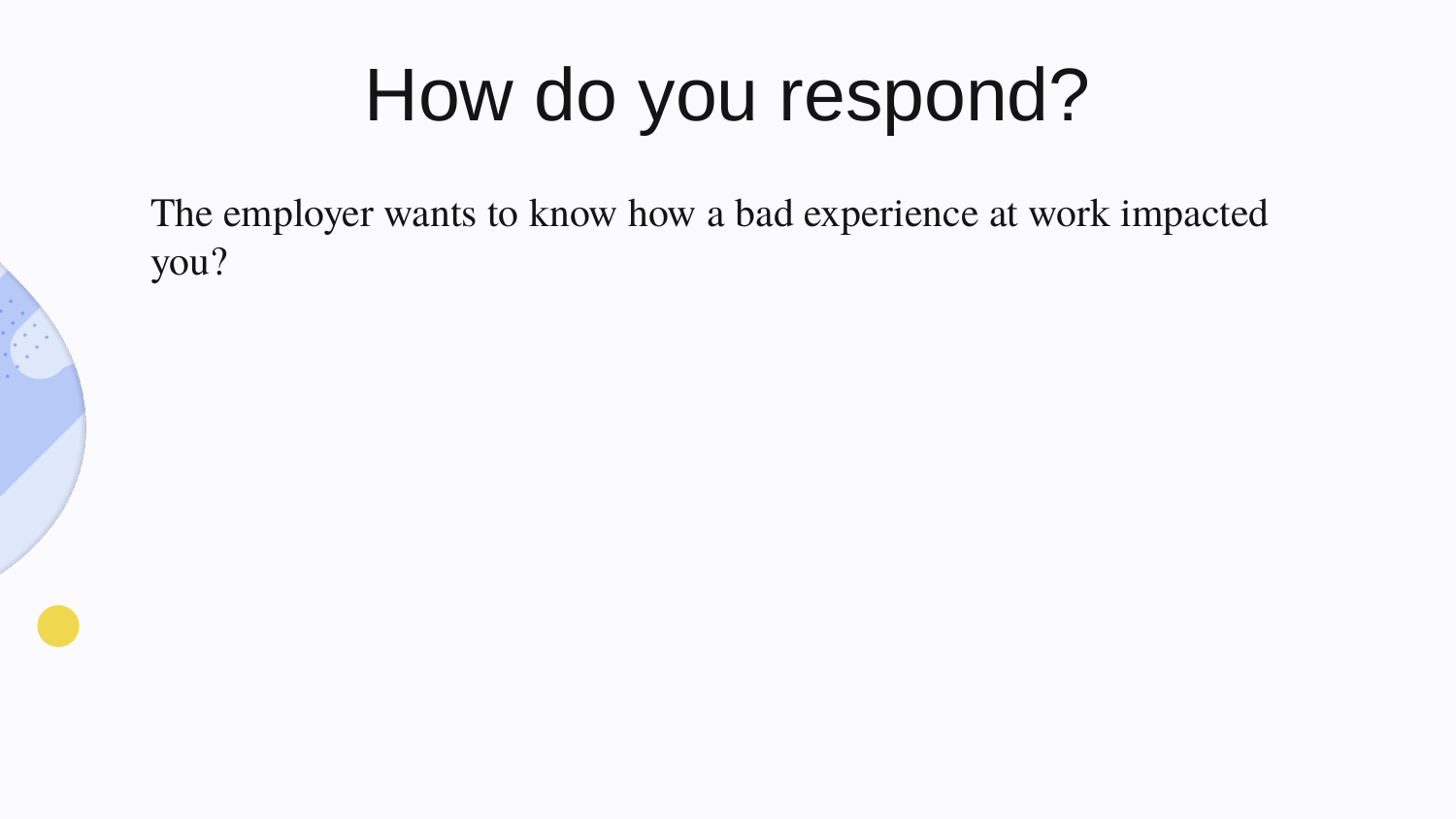

# How do you respond?
The employer wants to know how a bad experience at work impacted you?